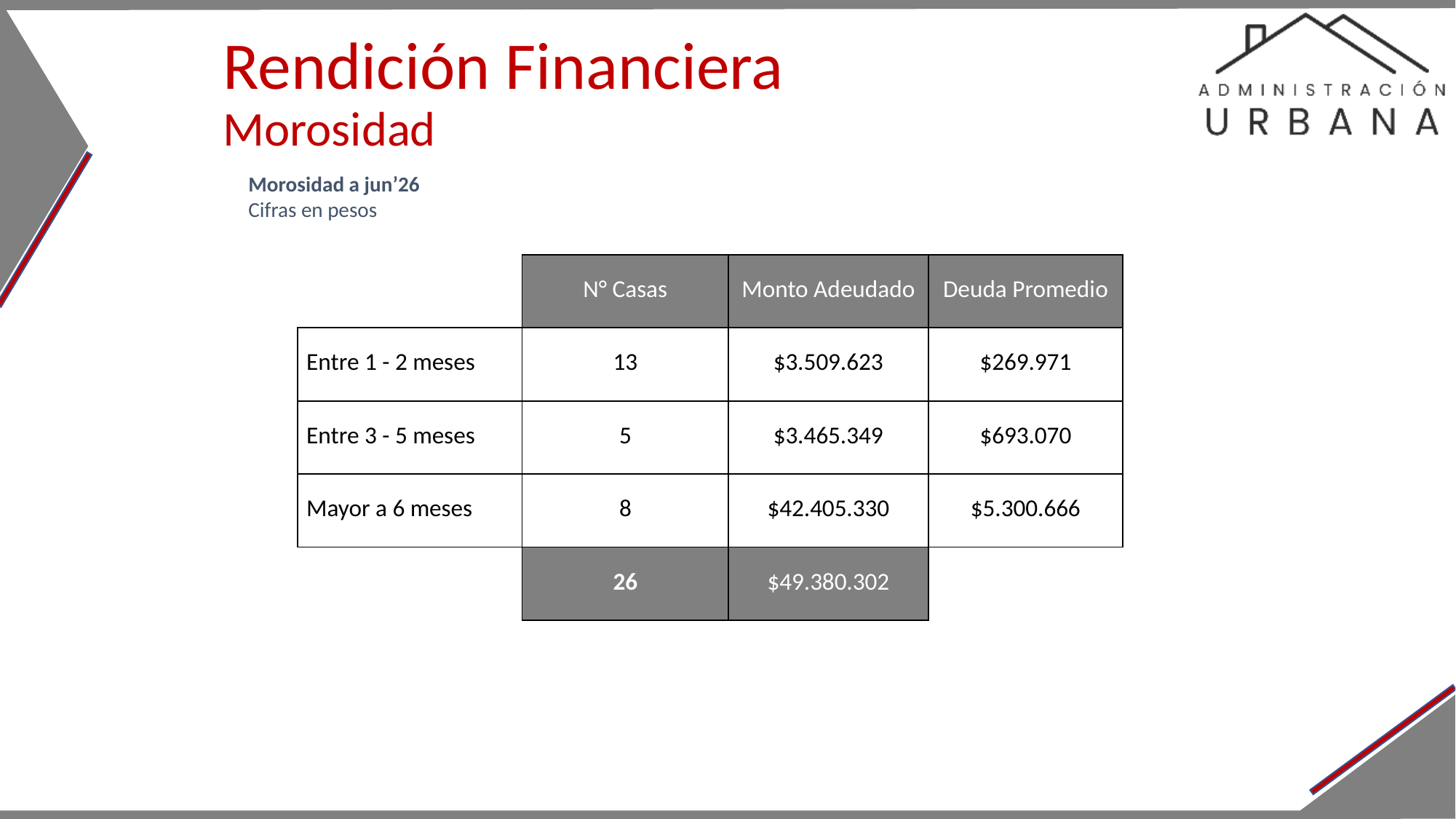

# Rendición Financiera Morosidad
Morosidad a jun’26
Cifras en pesos
|  | N° Casas | Monto Adeudado | Deuda Promedio |
| --- | --- | --- | --- |
| Entre 1 - 2 meses | 13 | $3.509.623 | $269.971 |
| Entre 3 - 5 meses | 5 | $3.465.349 | $693.070 |
| Mayor a 6 meses | 8 | $42.405.330 | $5.300.666 |
|  | 26 | $49.380.302 |  |